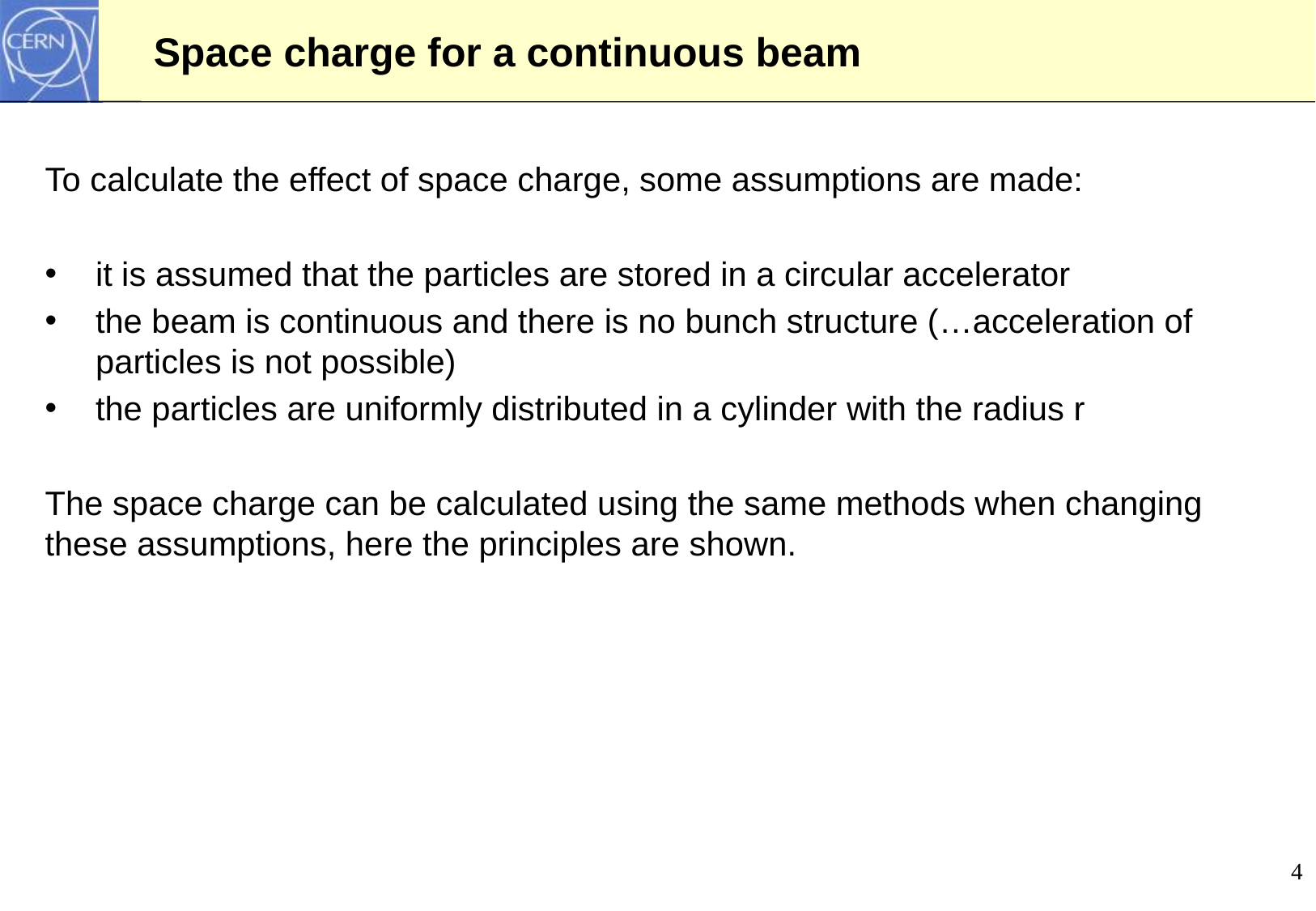

# Space charge for a continuous beam
To calculate the effect of space charge, some assumptions are made:

it is assumed that the particles are stored in a circular accelerator
the beam is continuous and there is no bunch structure (…acceleration of particles is not possible)
the particles are uniformly distributed in a cylinder with the radius r

The space charge can be calculated using the same methods when changing these assumptions, here the principles are shown.
4